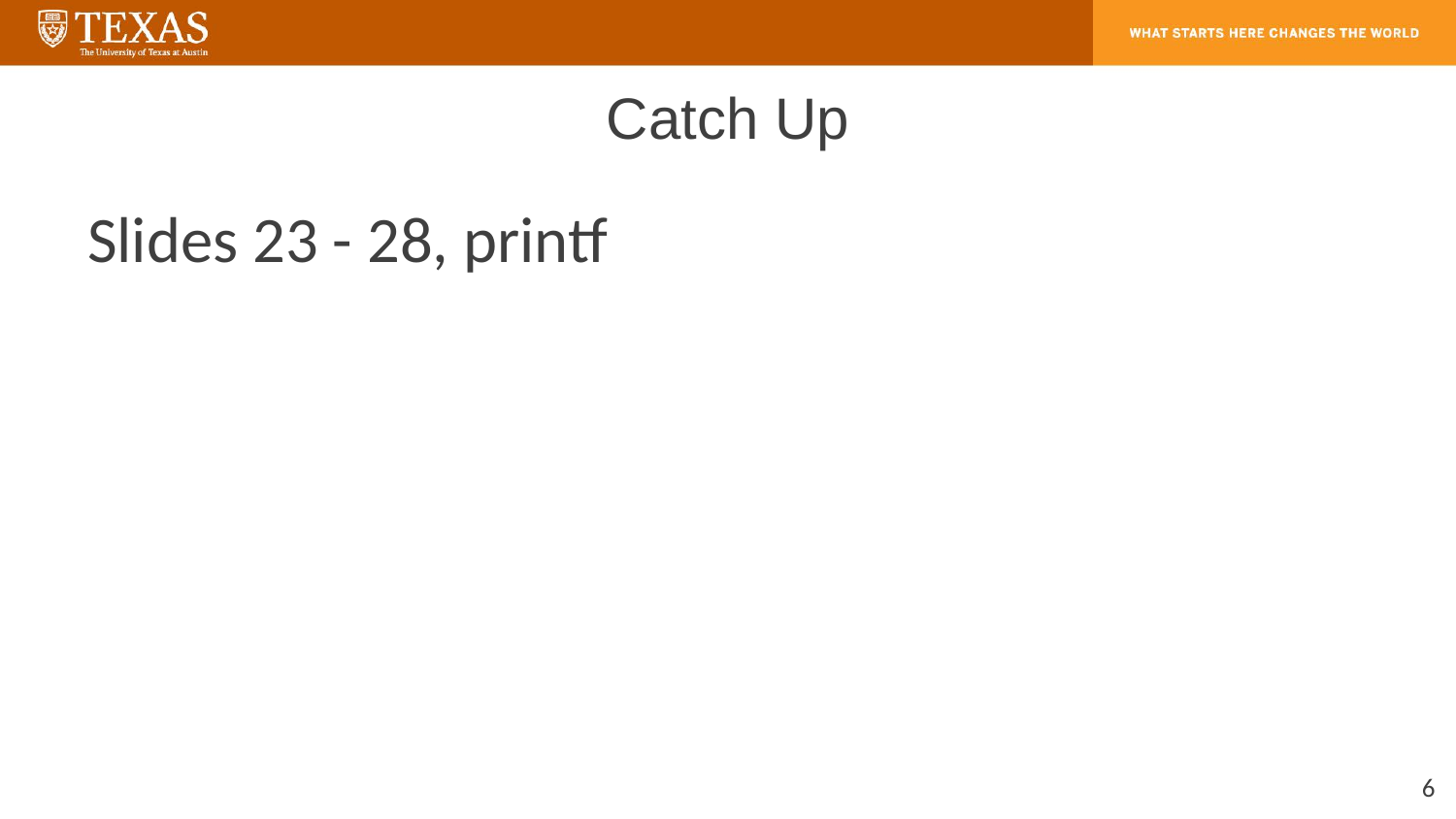

# Catch Up
Slides 23 - 28, printf
6